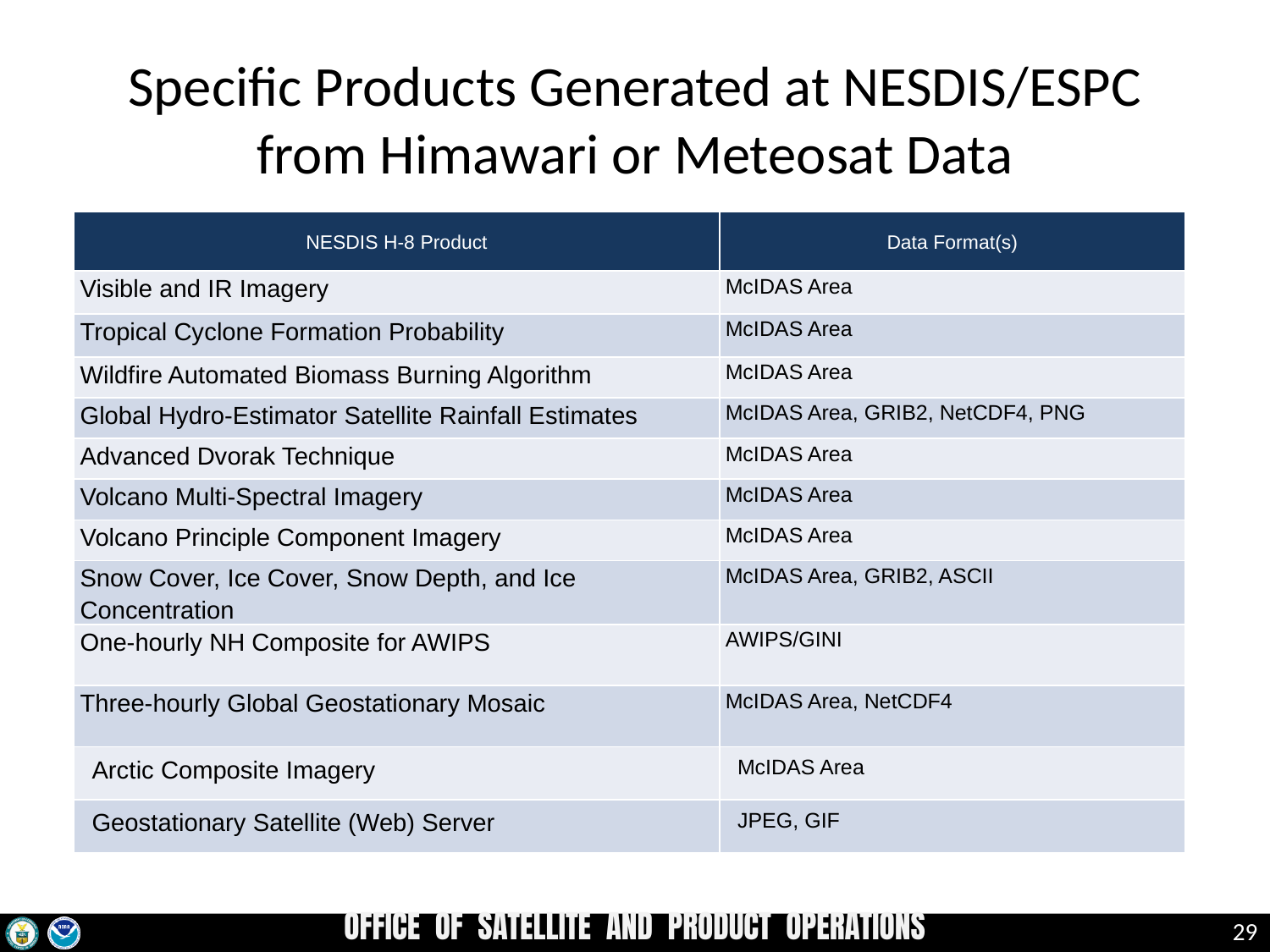

# Specific Products Generated at NESDIS/ESPC from Himawari or Meteosat Data
| NESDIS H-8 Product | Data Format(s) |
| --- | --- |
| Visible and IR Imagery | McIDAS Area |
| Tropical Cyclone Formation Probability | McIDAS Area |
| Wildfire Automated Biomass Burning Algorithm | McIDAS Area |
| Global Hydro-Estimator Satellite Rainfall Estimates | McIDAS Area, GRIB2, NetCDF4, PNG |
| Advanced Dvorak Technique | McIDAS Area |
| Volcano Multi-Spectral Imagery | McIDAS Area |
| Volcano Principle Component Imagery | McIDAS Area |
| Snow Cover, Ice Cover, Snow Depth, and Ice Concentration | McIDAS Area, GRIB2, ASCII |
| One-hourly NH Composite for AWIPS | AWIPS/GINI |
| Three-hourly Global Geostationary Mosaic | McIDAS Area, NetCDF4 |
| Arctic Composite Imagery | McIDAS Area |
| Geostationary Satellite (Web) Server | JPEG, GIF |